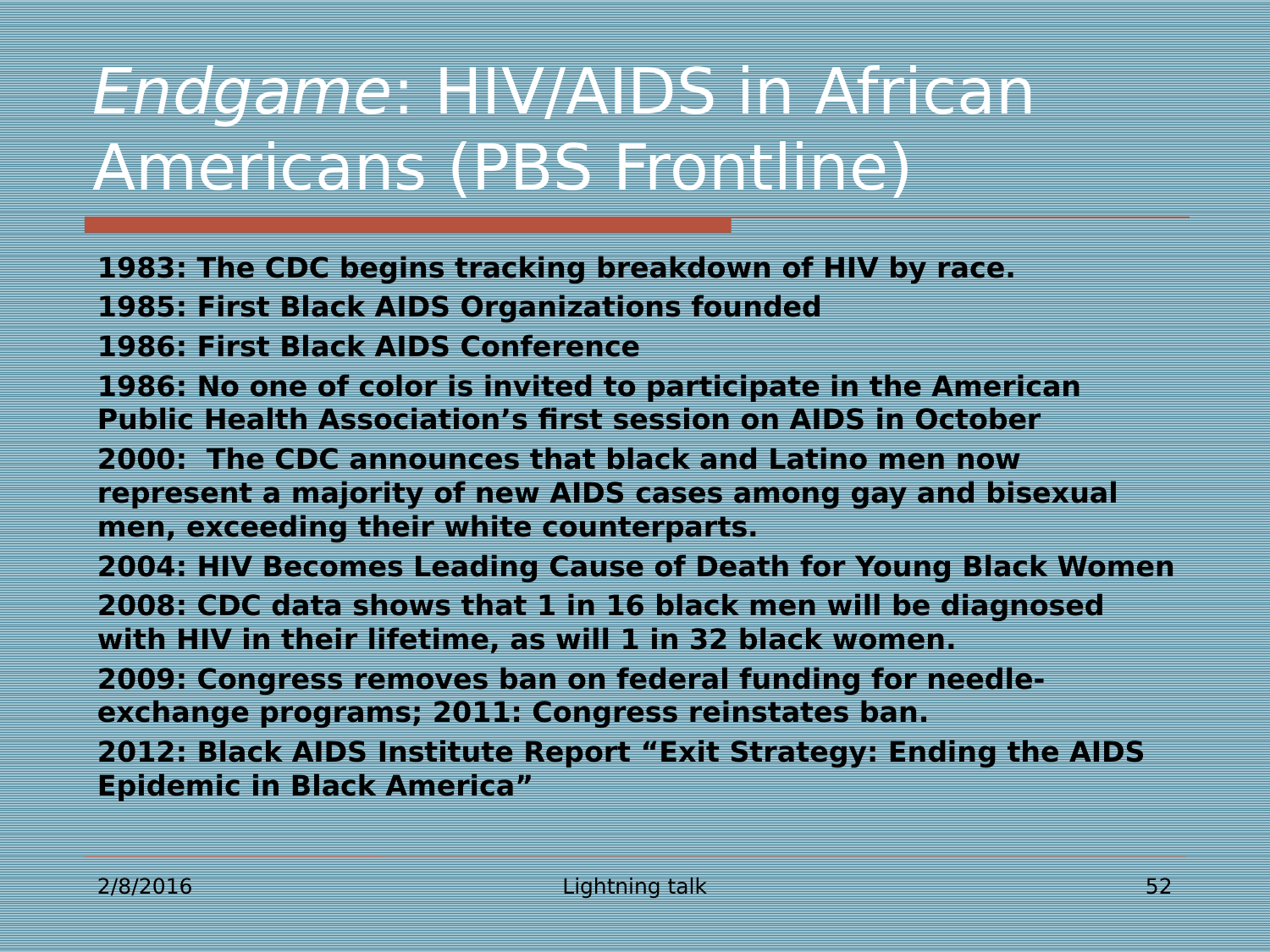

# Endgame: HIV/AIDS in African Americans (PBS Frontline)
1983: The CDC begins tracking breakdown of HIV by race.
1985: First Black AIDS Organizations founded
1986: First Black AIDS Conference
1986: No one of color is invited to participate in the American Public Health Association’s first session on AIDS in October
2000:  The CDC announces that black and Latino men now represent a majority of new AIDS cases among gay and bisexual men, exceeding their white counterparts.
2004: HIV Becomes Leading Cause of Death for Young Black Women
2008: CDC data shows that 1 in 16 black men will be diagnosed with HIV in their lifetime, as will 1 in 32 black women.
2009: Congress removes ban on federal funding for needle-exchange programs; 2011: Congress reinstates ban.
2012: Black AIDS Institute Report “Exit Strategy: Ending the AIDS Epidemic in Black America”

2/8/2016
Lightning talk
52